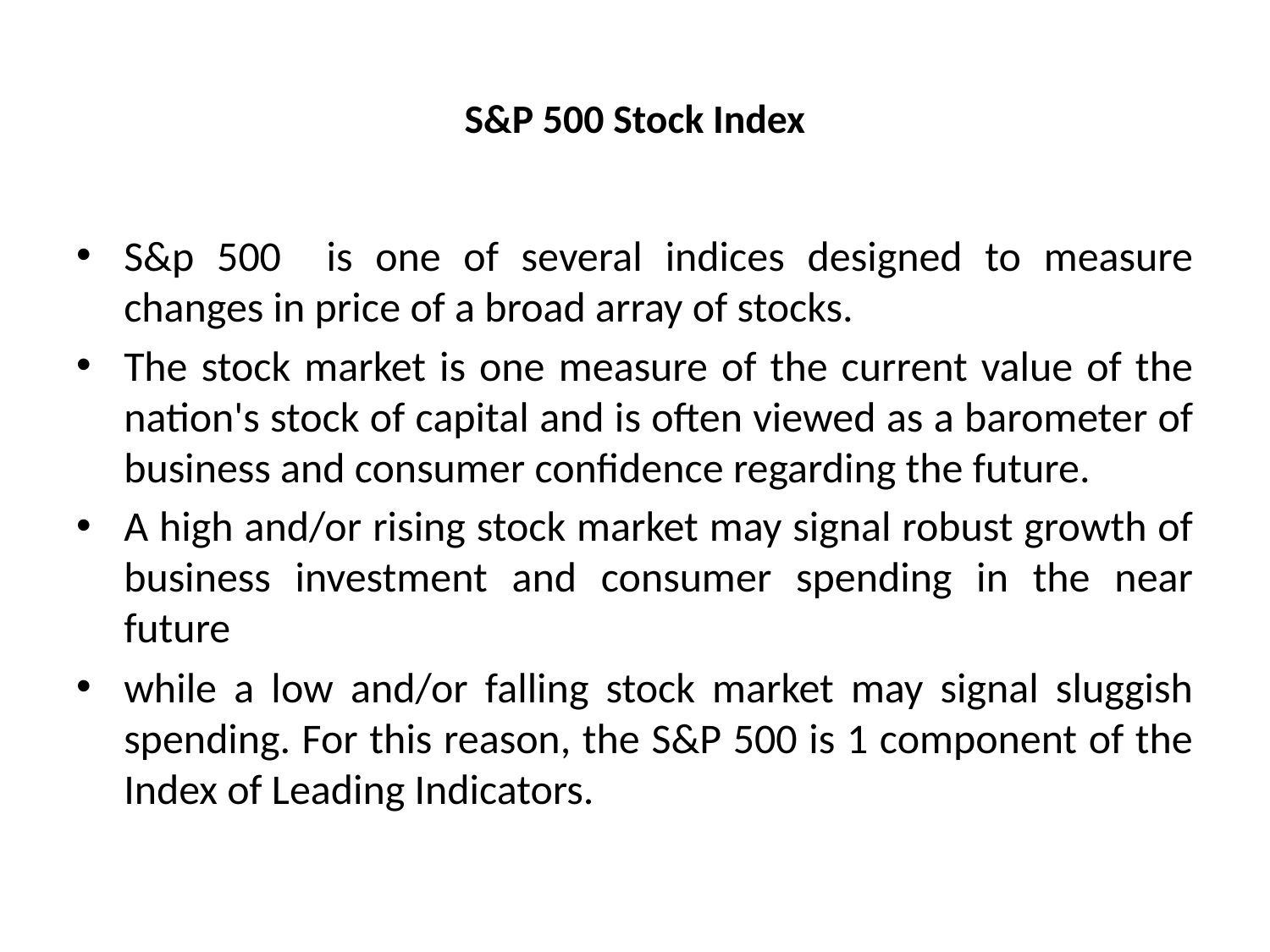

# S&P 500 Stock Index
S&p 500  is one of several indices designed to measure changes in price of a broad array of stocks.
The stock market is one measure of the current value of the nation's stock of capital and is often viewed as a barometer of business and consumer confidence regarding the future.
A high and/or rising stock market may signal robust growth of business investment and consumer spending in the near future
while a low and/or falling stock market may signal sluggish spending. For this reason, the S&P 500 is 1 component of the Index of Leading Indicators.